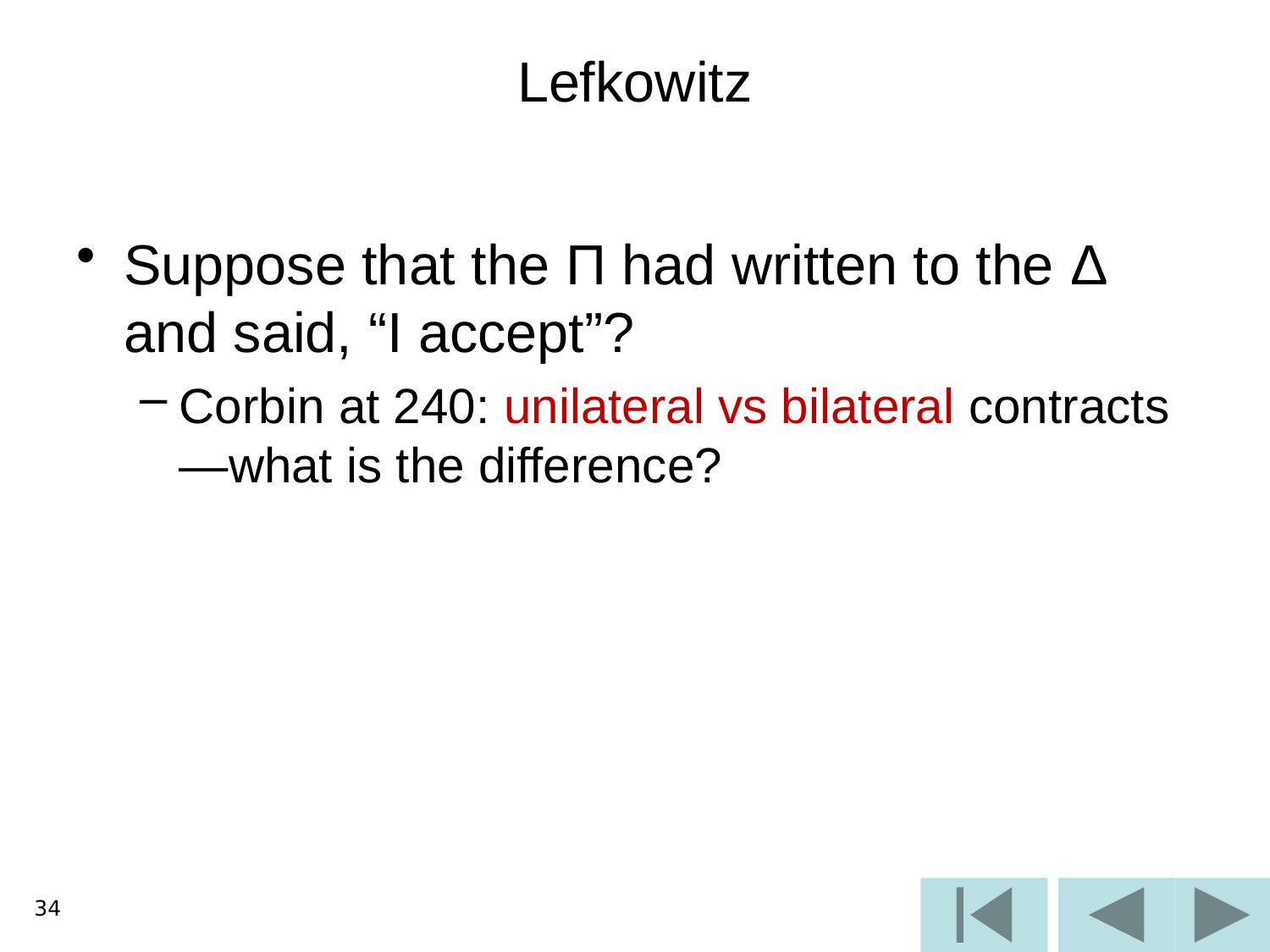

# Lefkowitz
Suppose that the Π had written to the Δ and said, “I accept”?
Corbin at 240: unilateral vs bilateral contracts—what is the difference?
34